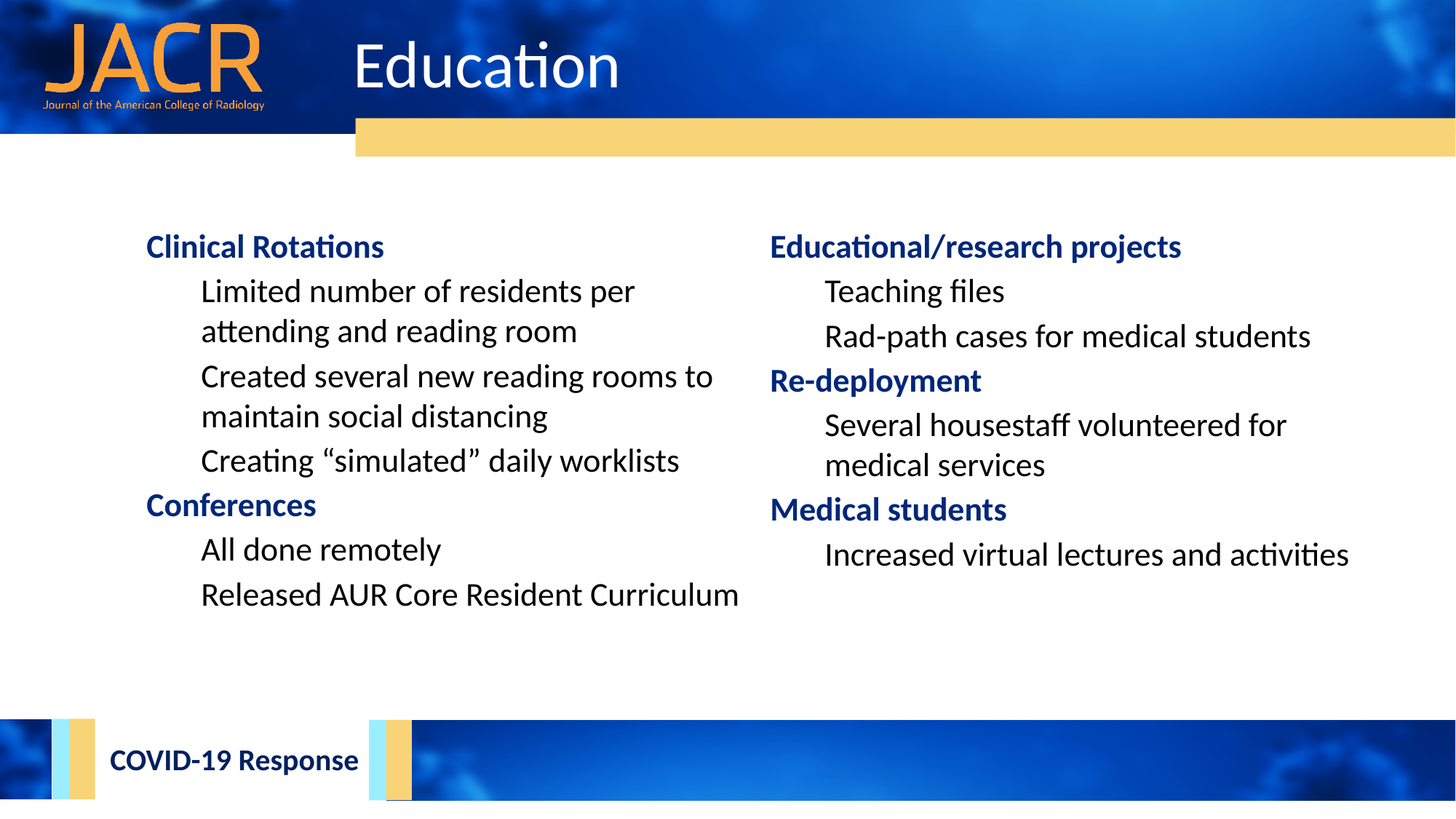

Education
Clinical Rotations
Limited number of residents per attending and reading room
Created several new reading rooms to maintain social distancing
Creating “simulated” daily worklists
Conferences
All done remotely
Released AUR Core Resident Curriculum
Educational/research projects
Teaching files
Rad-path cases for medical students
Re-deployment
Several housestaff volunteered for medical services
Medical students
Increased virtual lectures and activities